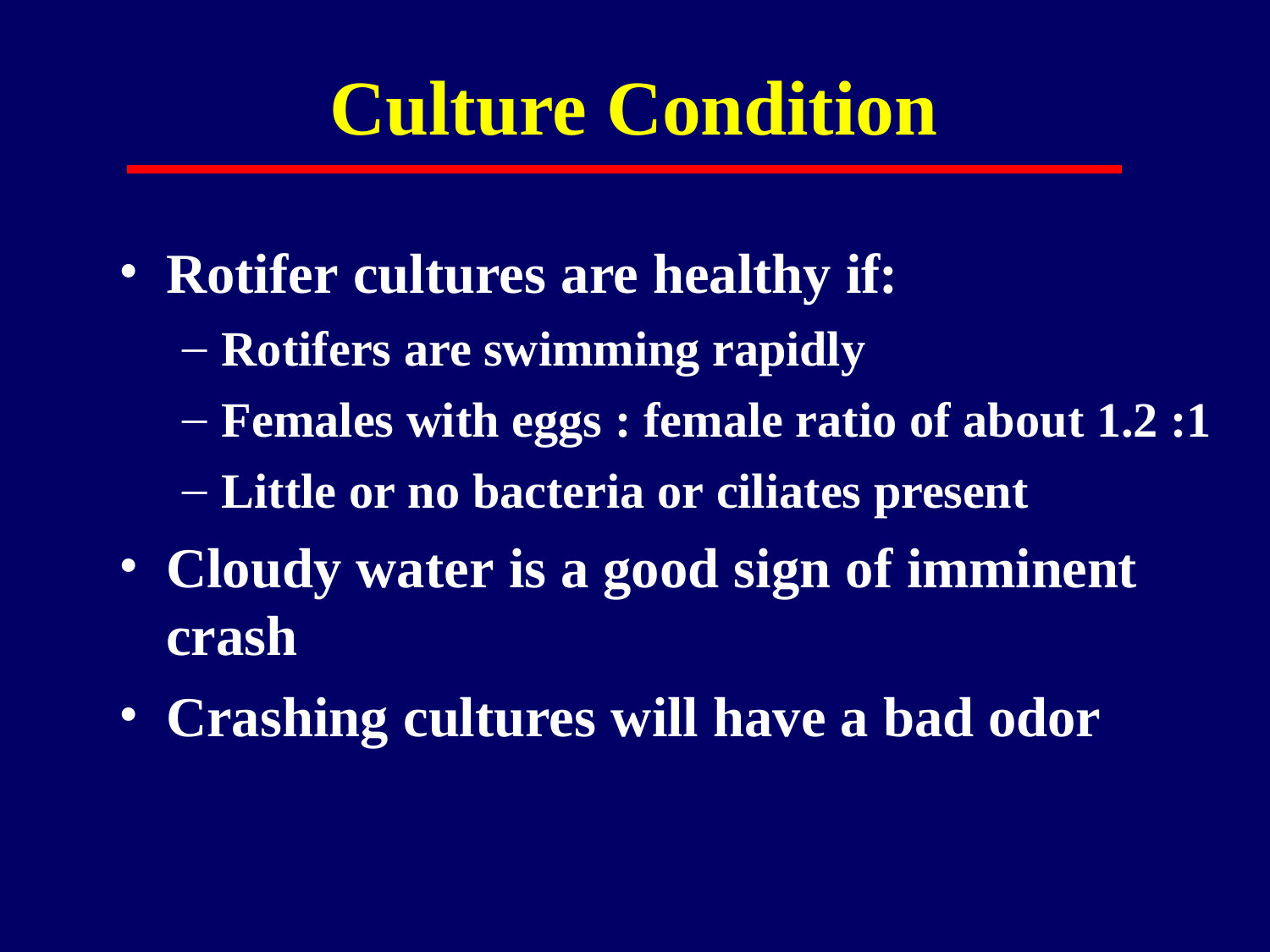

# Culture Condition

Rotifer cultures are healthy if:
Rotifers are swimming rapidly
Females with eggs : female ratio of about 1.2 :1
Little or no bacteria or ciliates present
Cloudy water is a good sign of imminent crash
Crashing cultures will have a bad odor